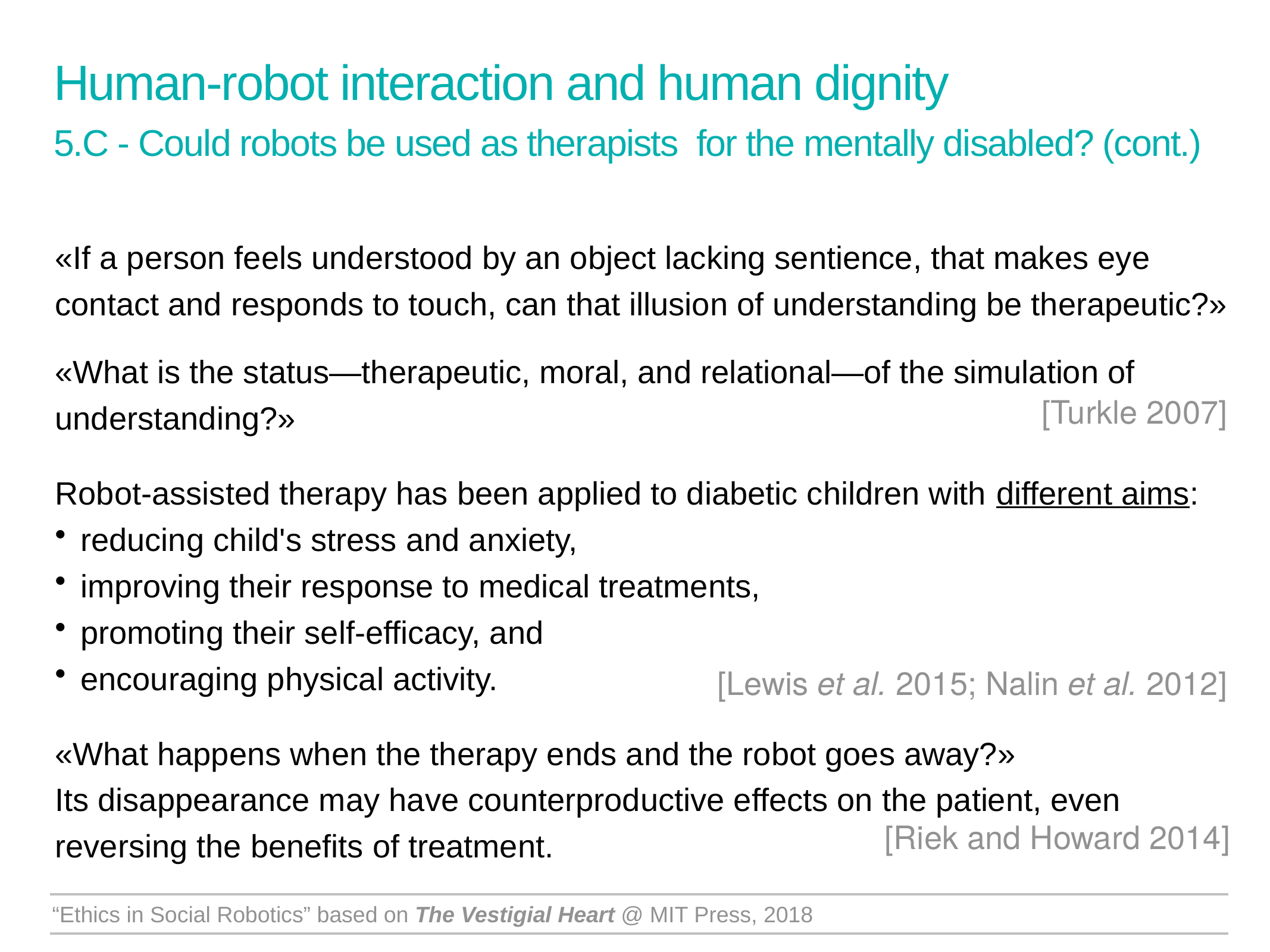

Human-robot interaction and human dignity
5.C - Could robots be used as therapists  for the mentally disabled? (cont.)
«If a person feels understood by an object lacking sentience, that makes eye contact and responds to touch, can that illusion of understanding be therapeutic?»

«What is the status—therapeutic, moral, and relational—of the simulation of understanding?»

Robot-assisted therapy has been applied to diabetic children with different aims:
reducing child's stress and anxiety,
improving their response to medical treatments,
promoting their self-efficacy, and
encouraging physical activity.

«What happens when the therapy ends and the robot goes away?»
Its disappearance may have counterproductive effects on the patient, even reversing the benefits of treatment.
[Turkle 2007]
[Lewis et al. 2015; Nalin et al. 2012]
[Riek and Howard 2014]